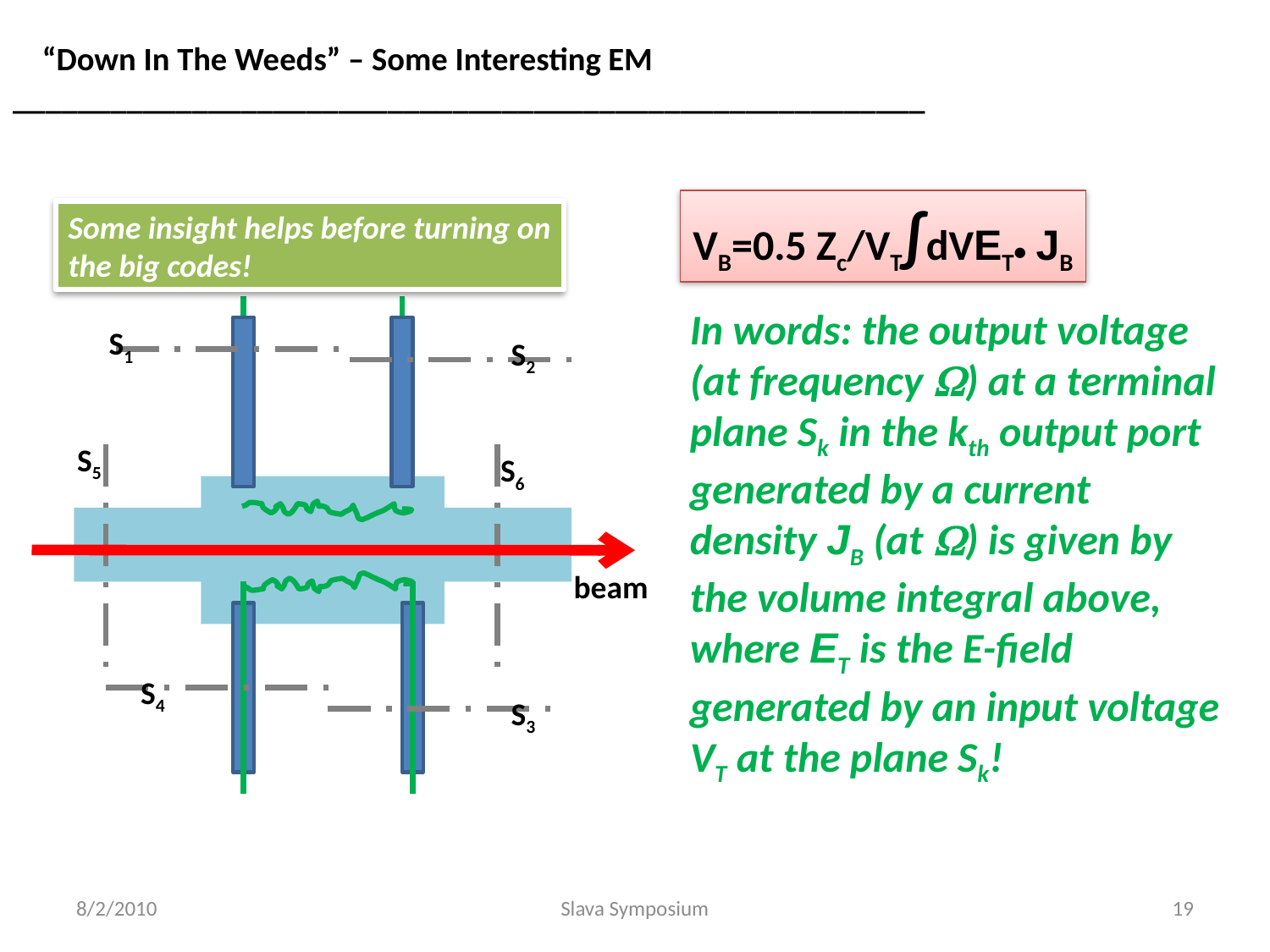

# “Down In The Weeds” – Some Interesting EM ________________________________________________________
VB=0.5 Zc/VT∫dVET• JB
Some insight helps before turning on
the big codes!
S1

S2
S5
S6

S4
S3
In words: the output voltage (at frequency Ω) at a terminal plane Sk in the kth output port generated by a current density JB (at Ω) is given by the volume integral above, where ET is the E-field generated by an input voltage VT at the plane Sk!
beam
8/2/2010
Slava Symposium
19